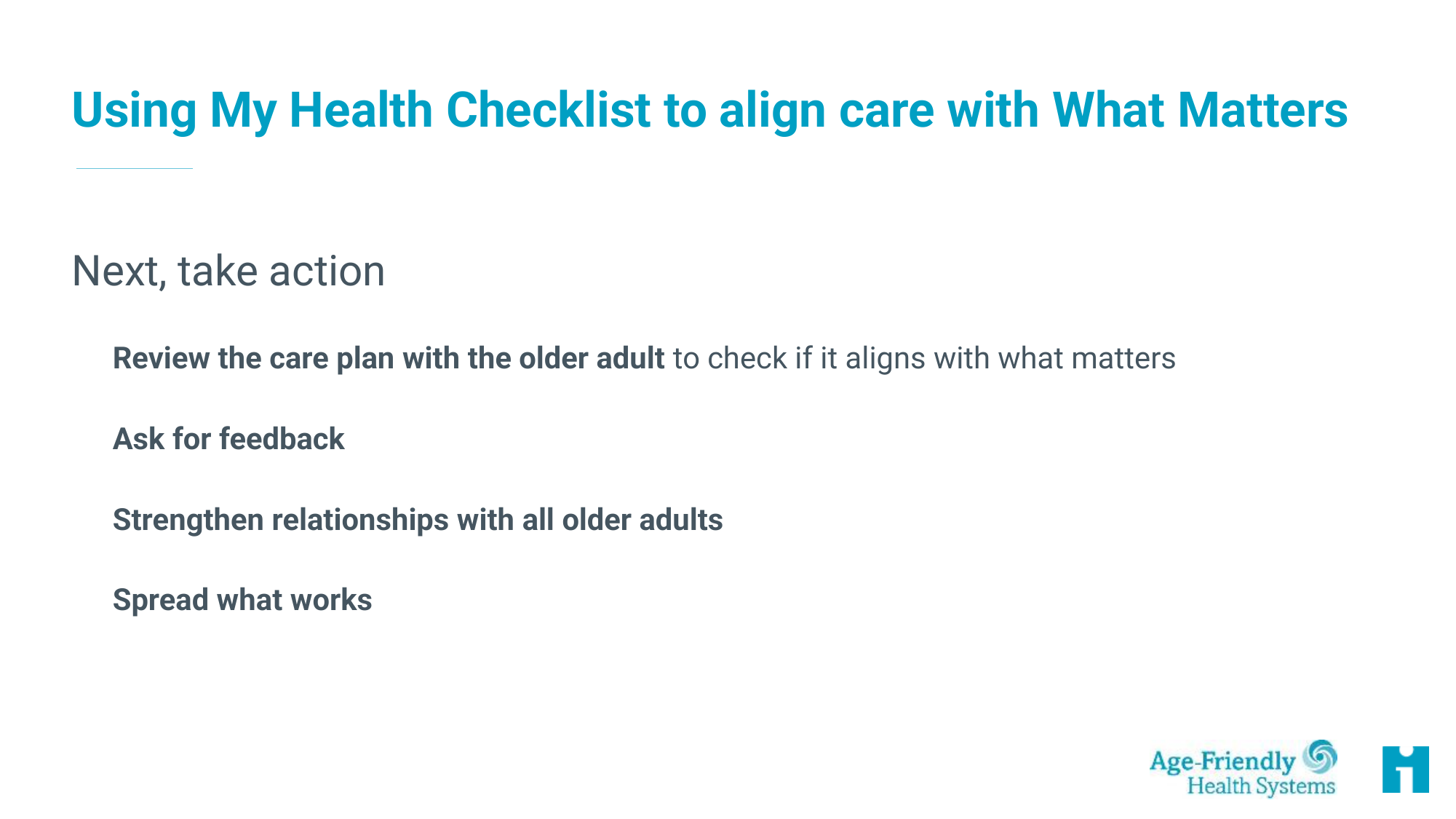

# Using My Health Checklist to align care with What Matters
Next, take action

Review the care plan with the older adult to check if it aligns with what matters

Ask for feedback

Strengthen relationships with all older adults

Spread what works